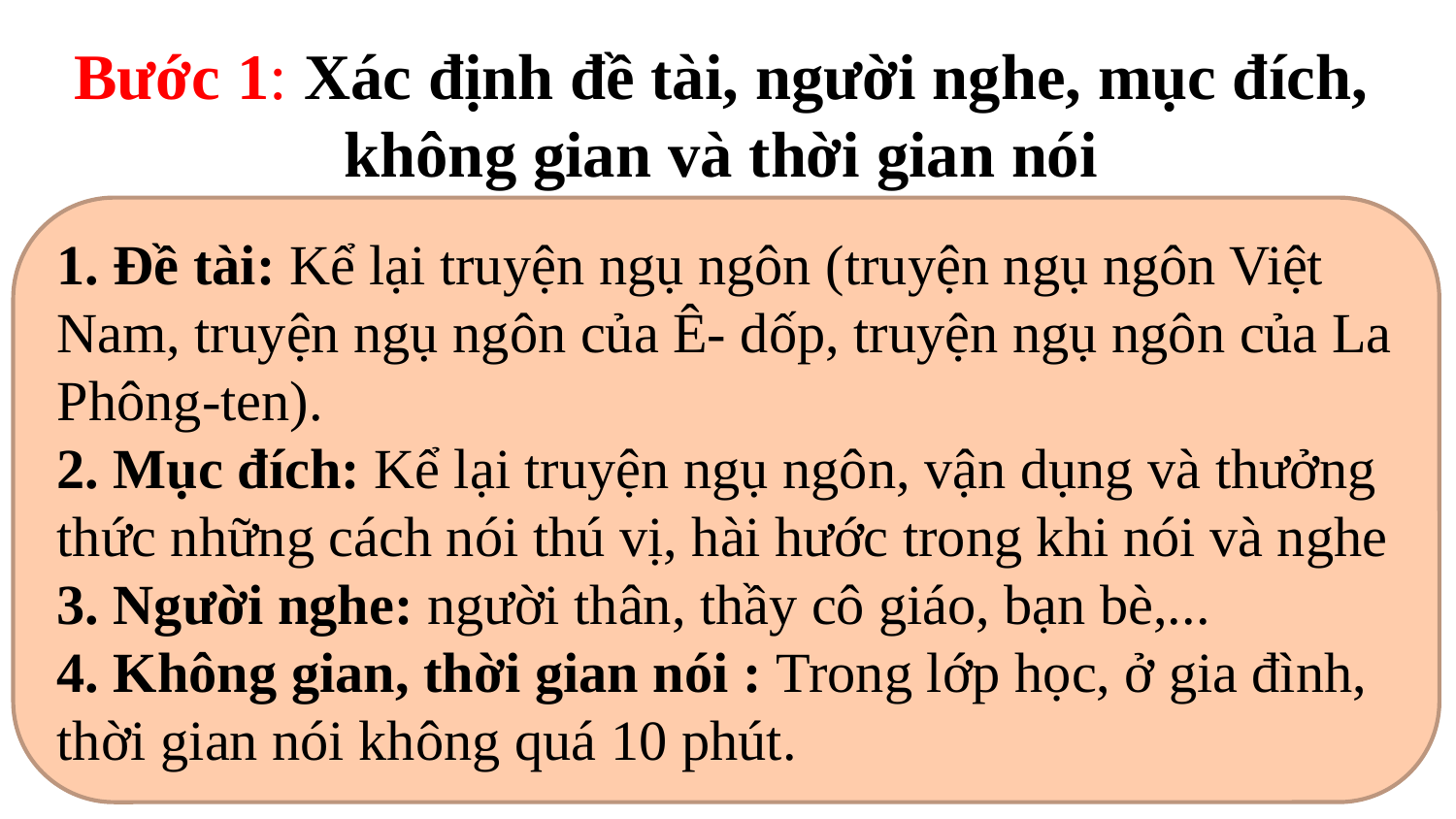

Bước 1: Xác định đề tài, người nghe, mục đích, không gian và thời gian nói
1. Đề tài: Kể lại truyện ngụ ngôn (truyện ngụ ngôn Việt Nam, truyện ngụ ngôn của Ê- dốp, truyện ngụ ngôn của La Phông-ten).
2. Mục đích: Kể lại truyện ngụ ngôn, vận dụng và thưởng thức những cách nói thú vị, hài hước trong khi nói và nghe
3. Người nghe: người thân, thầy cô giáo, bạn bè,...
4. Không gian, thời gian nói : Trong lớp học, ở gia đình, thời gian nói không quá 10 phút.